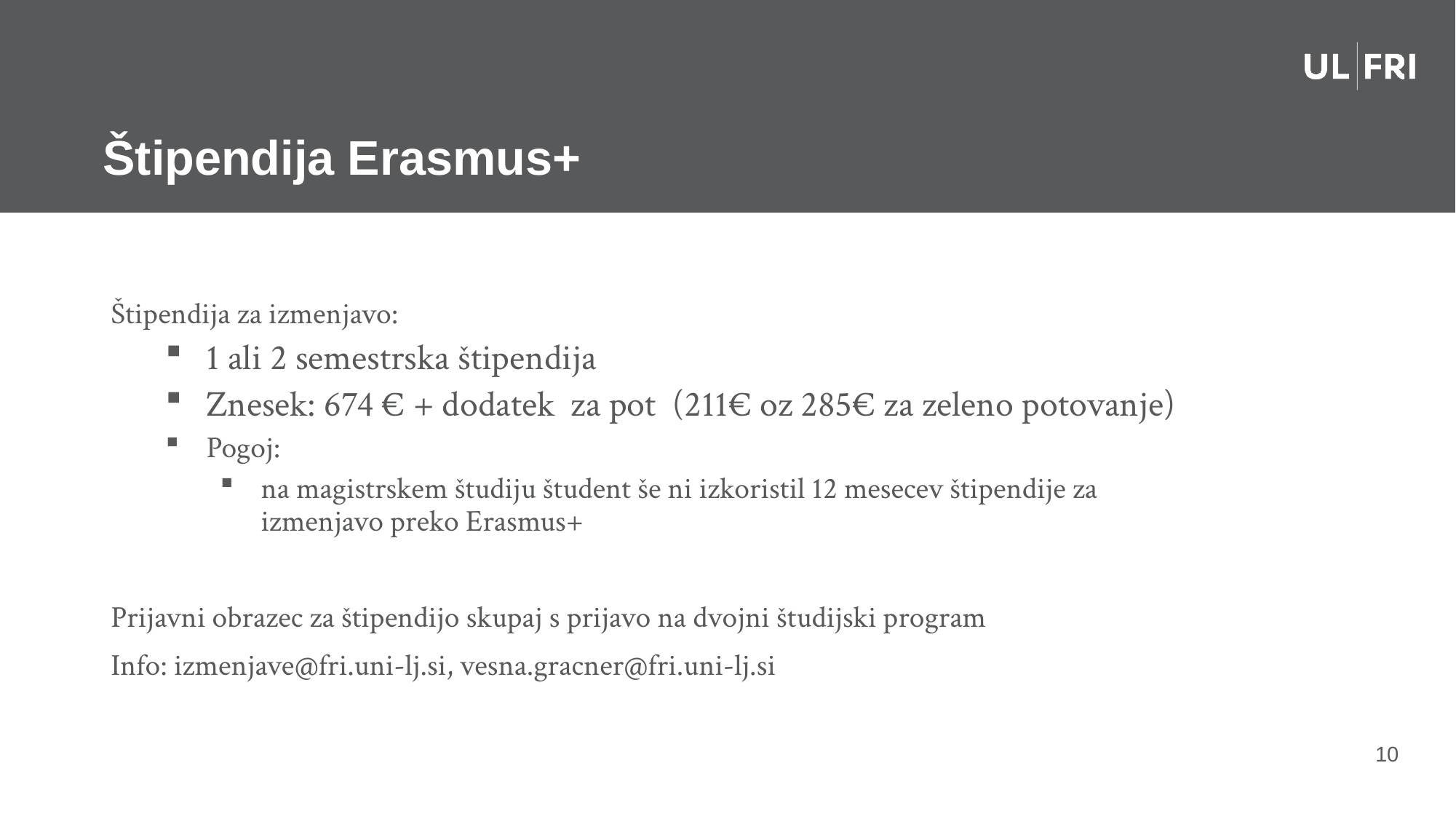

# Štipendija Erasmus+
Štipendija za izmenjavo:
1 ali 2 semestrska štipendija
Znesek: 674 € + dodatek  za pot  (211€ oz 285€ za zeleno potovanje)
Pogoj:
na magistrskem študiju študent še ni izkoristil 12 mesecev štipendije za izmenjavo preko Erasmus+

Prijavni obrazec za štipendijo skupaj s prijavo na dvojni študijski program
Info: izmenjave@fri.uni-lj.si, vesna.gracner@fri.uni-lj.si

10